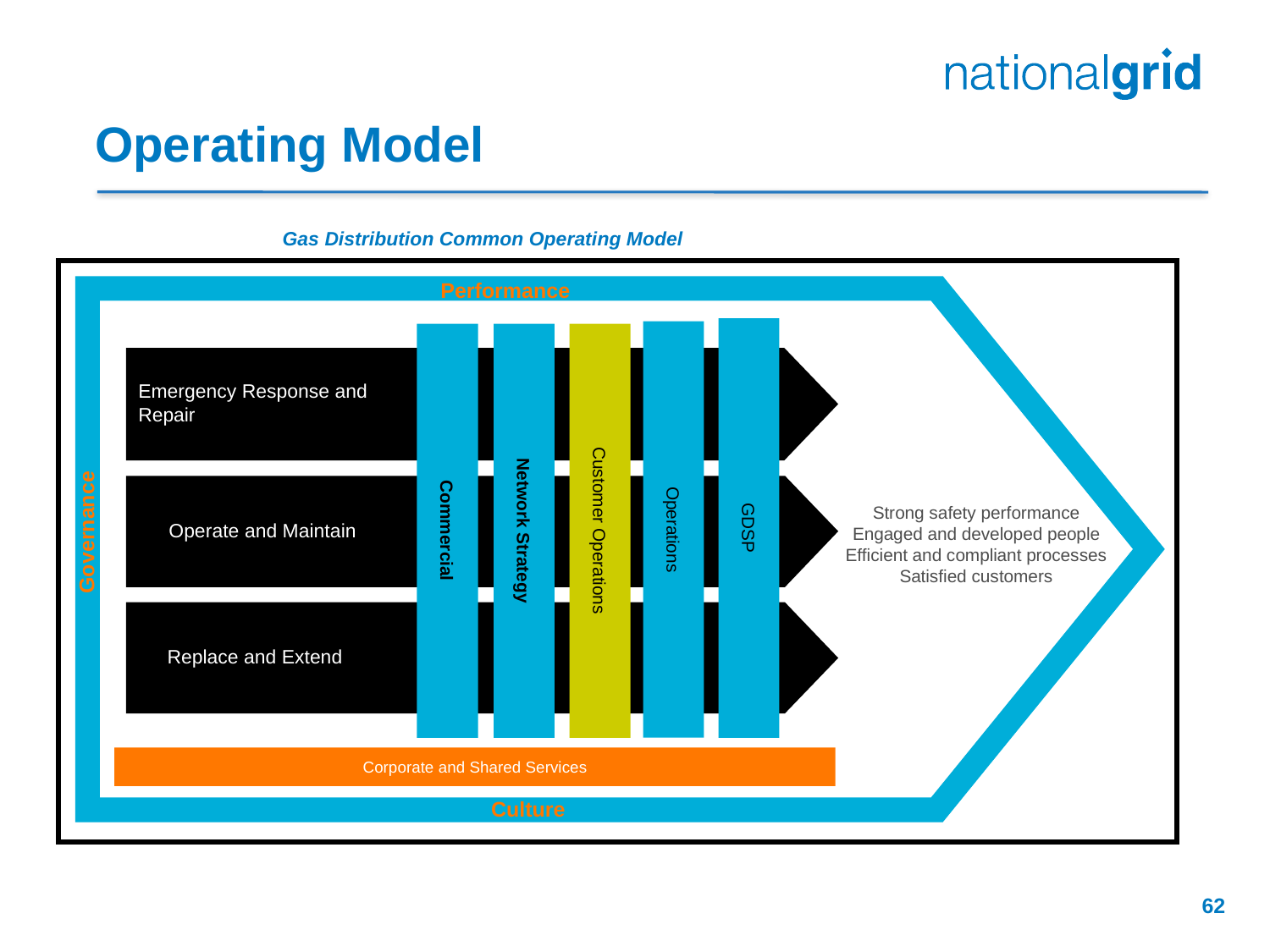

# Operating Model
Gas Distribution Common Operating Model

Performance

GDSP
Operations
Commercial
Network Strategy
Customer Operations

Emergency Response and Repair

Operations

Strong safety performance
Engaged and developed people
Efficient and compliant processes
Satisfied customers
Governance
Operate and Maintain

Replace and Extend
Corporate and Shared Services
Culture
62